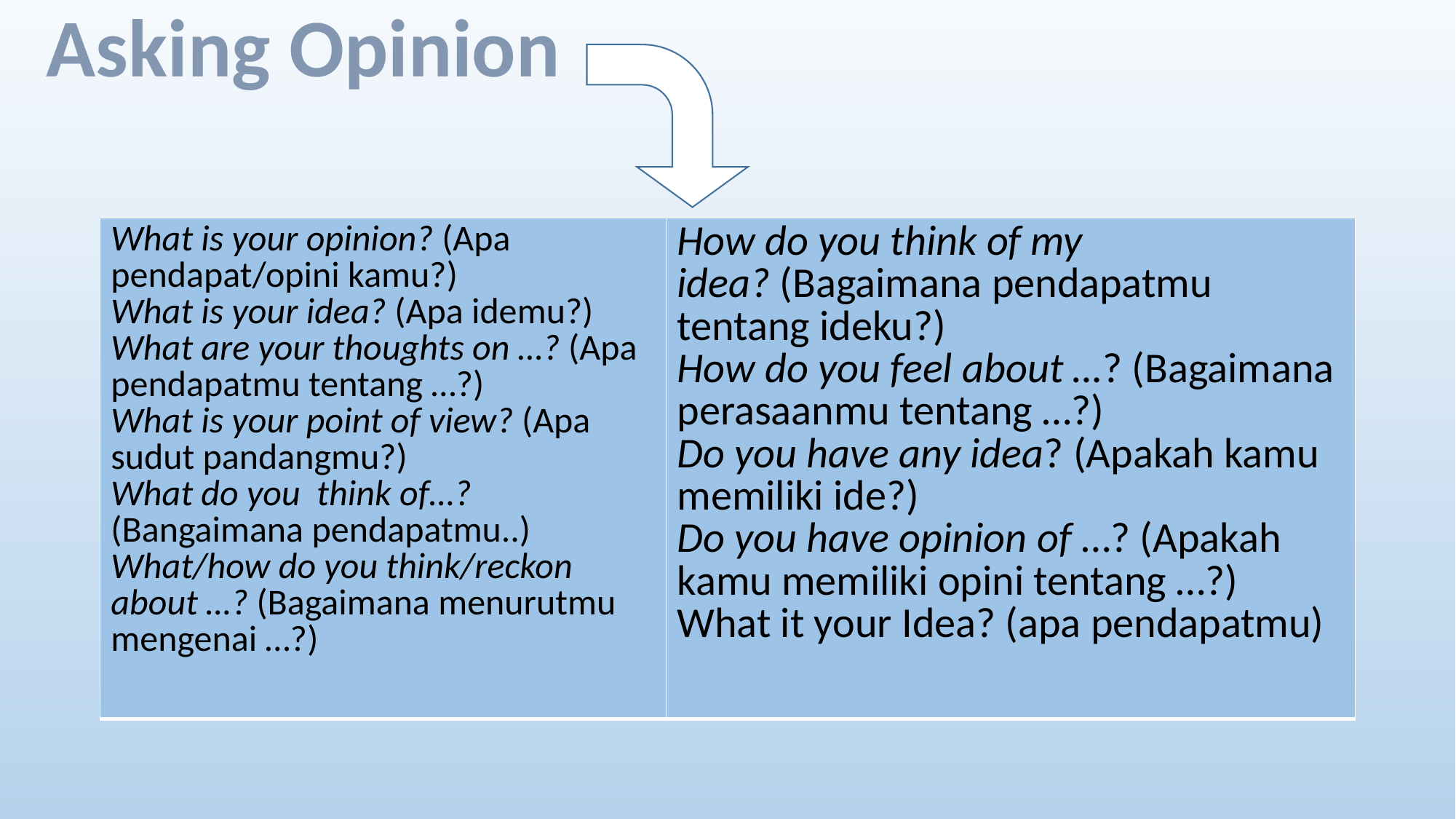

Asking Opinion

| What is your opinion? (Apa pendapat/opini kamu?) What is your idea? (Apa idemu?) What are your thoughts on …? (Apa pendapatmu tentang …?) What is your point of view? (Apa sudut pandangmu?) What do you think of…? (Bangaimana pendapatmu..) What/how do you think/reckon about …? (Bagaimana menurutmu mengenai …?) | How do you think of my idea? (Bagaimana pendapatmu tentang ideku?) How do you feel about …? (Bagaimana perasaanmu tentang …?) Do you have any idea? (Apakah kamu memiliki ide?) Do you have opinion of …? (Apakah kamu memiliki opini tentang …?) What it your Idea? (apa pendapatmu) |
| --- | --- |